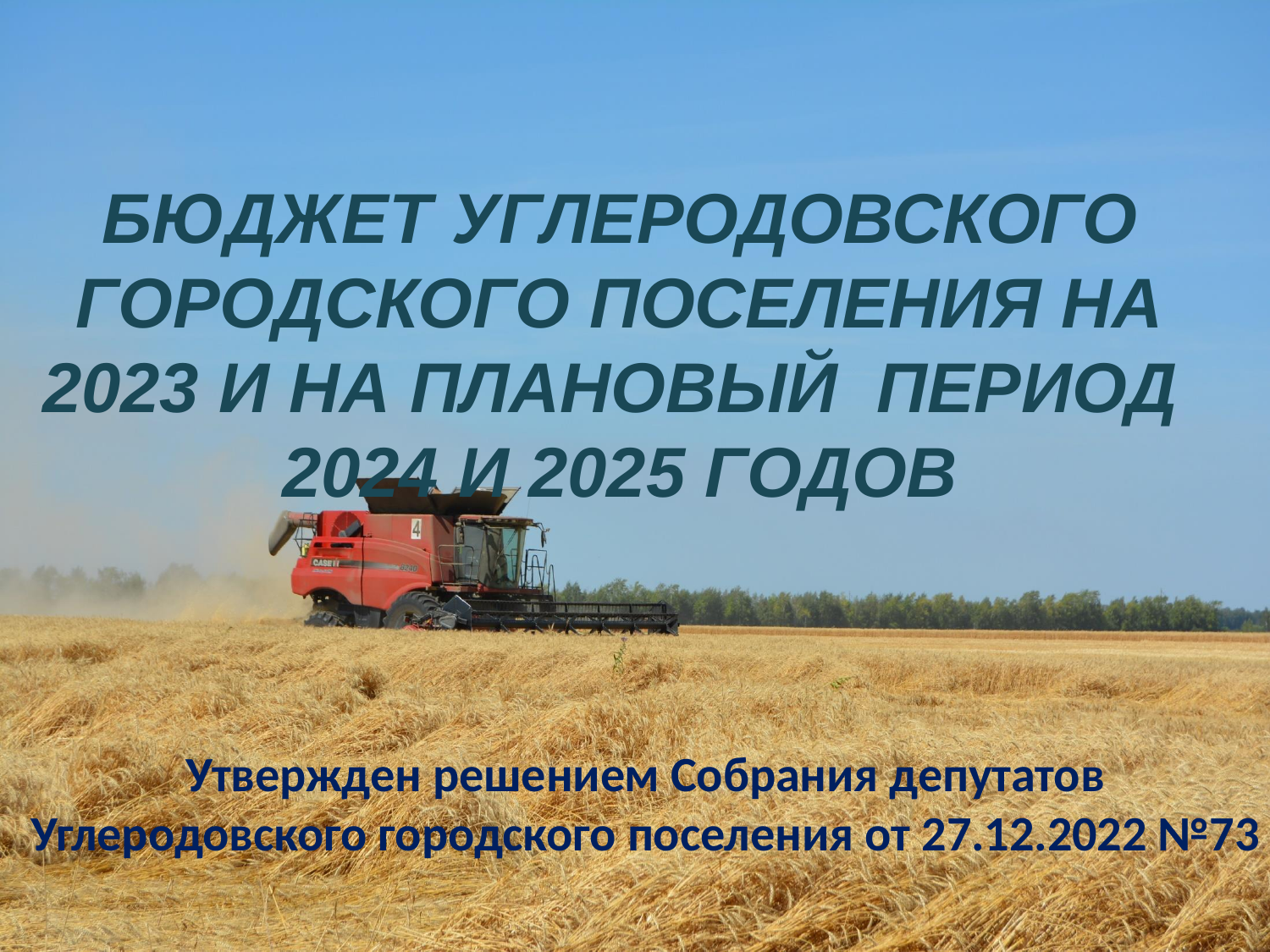

# Бюджет УГЛЕРОДОВСКОГО ГОРОДСКОГО ПОСЕЛЕНИЯ НА 2023 и на плановый  период  2024 и 2025 годов
Утвержден решением Собрания депутатов Углеродовского городского поселения от 27.12.2022 №73